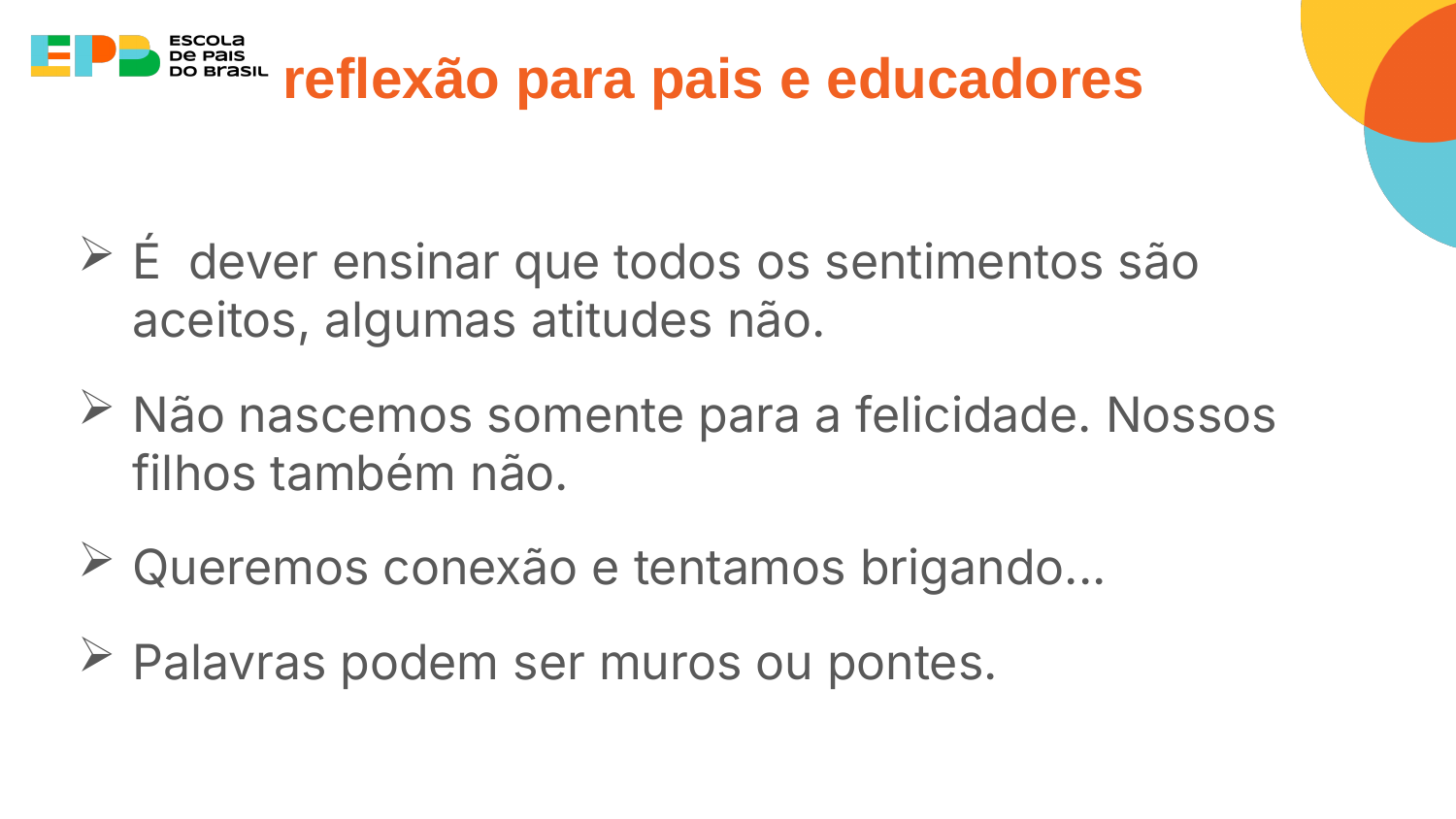

# reflexão para pais e educadores
É  dever ensinar que todos os sentimentos são aceitos, algumas atitudes não.
Não nascemos somente para a felicidade. Nossos filhos também não.
Queremos conexão e tentamos brigando...
Palavras podem ser muros ou pontes.